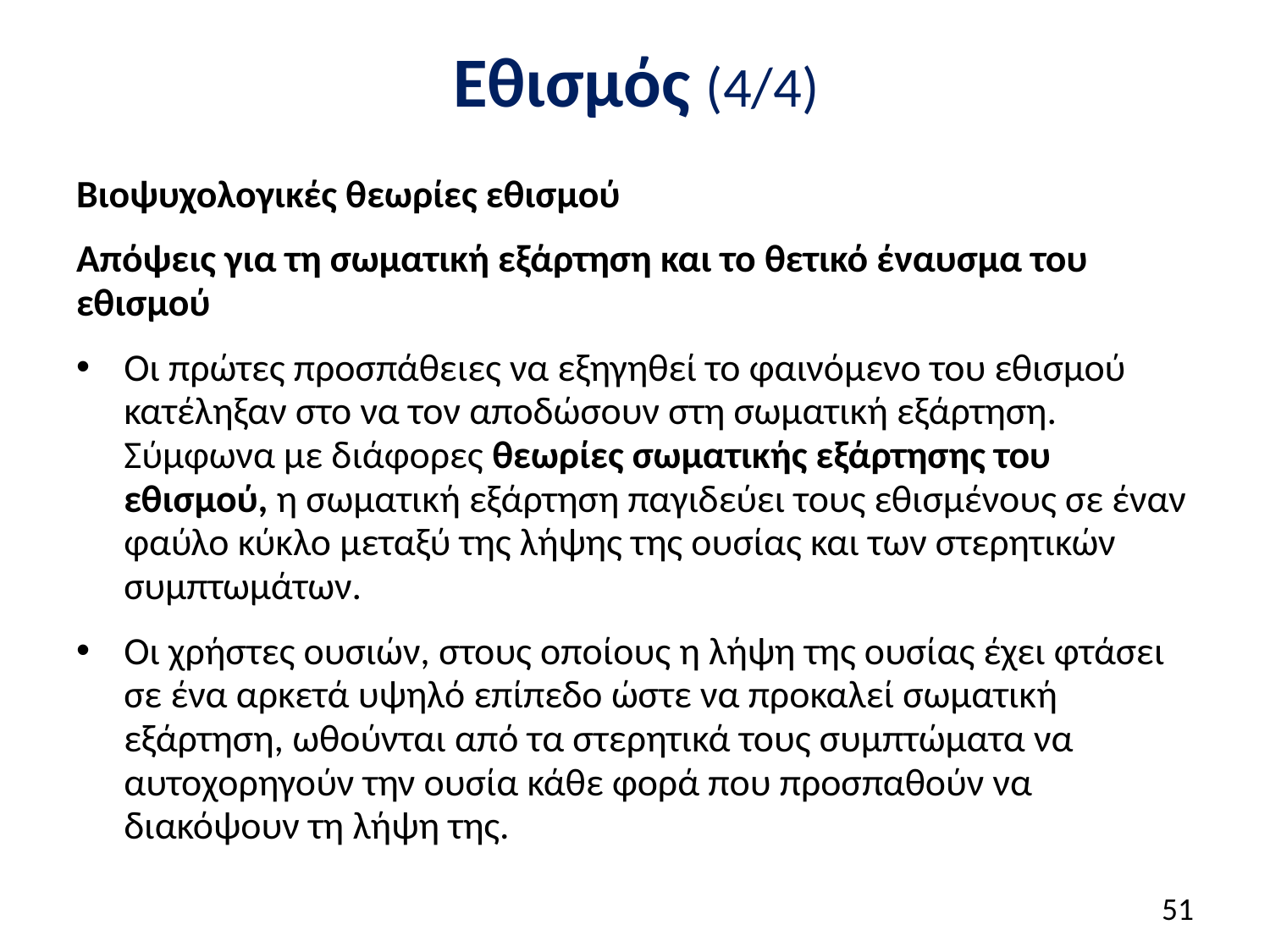

# Εθισμός (4/4)
Βιοψυχολογικές θεωρίες εθισμού
Απόψεις για τη σωματική εξάρτηση και το θετικό έναυσμα του εθισμού
Οι πρώτες προσπάθειες να εξηγηθεί το φαινόμενο του εθισμού κατέληξαν στο να τον αποδώσουν στη σωματική εξάρτηση. Σύμφωνα με διάφορες θεωρίες σωματικής εξάρτησης του εθισμού, η σωματική εξάρτηση παγιδεύει τους εθισμένους σε έναν φαύλο κύκλο μεταξύ της λήψης της ουσίας και των στερητικών συμπτωμάτων.
Οι χρήστες ουσιών, στους οποίους η λήψη της ουσίας έχει φτάσει σε ένα αρκετά υψηλό επίπεδο ώστε να προκαλεί σωματική εξάρτηση, ωθούνται από τα στερητικά τους συμπτώματα να αυτοχορηγούν την ουσία κάθε φορά που προσπαθούν να διακόψουν τη λήψη της.

51